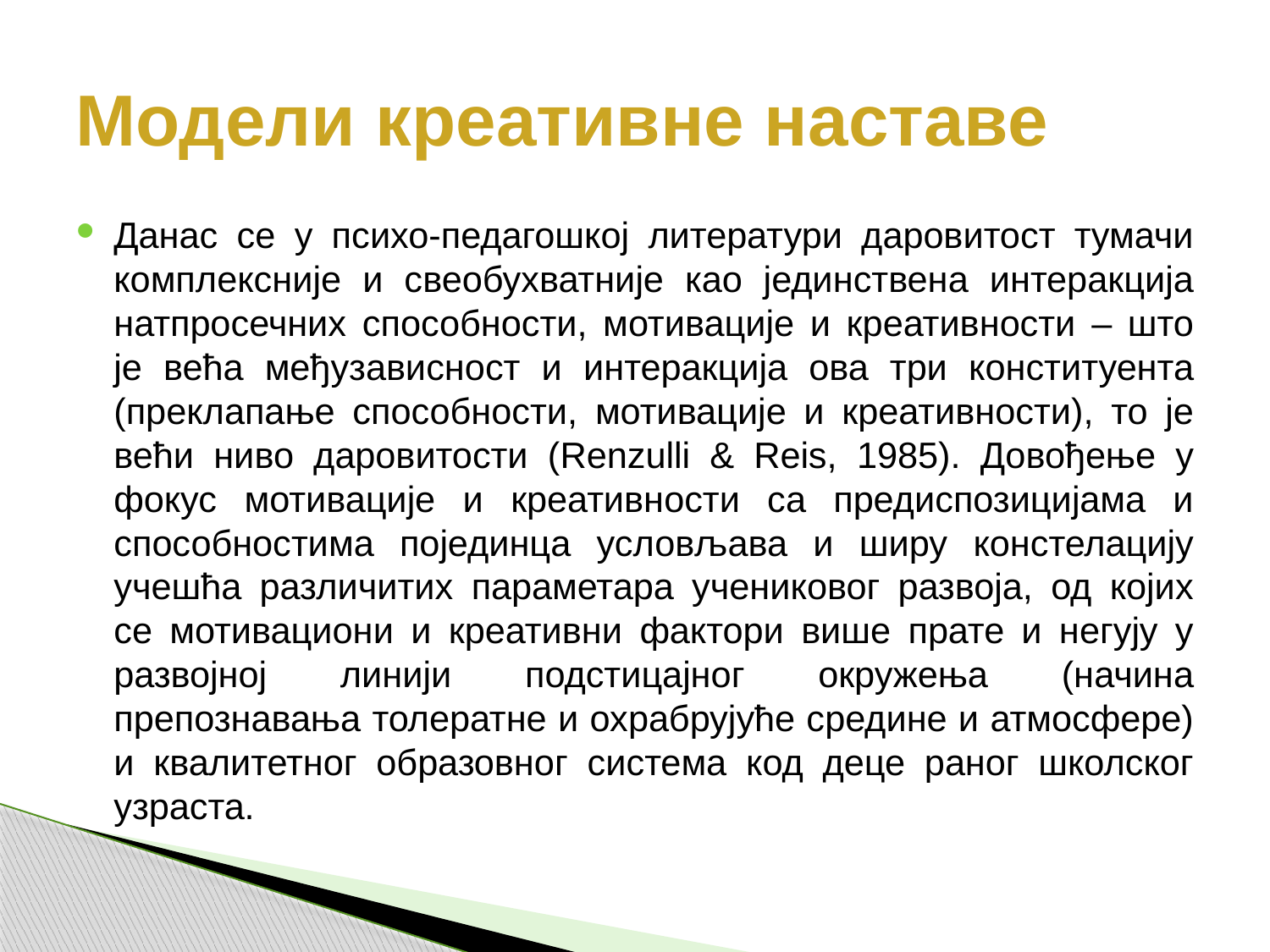

# Модели креативне наставе
Данас се у психо-педагошкој литератури даровитост тумачи комплексније и свеобухватније као јединствена интеракција натпросечних способности, мотивације и креативности – што је већа међузависност и интеракција ова три конституента (преклапање способности, мотивације и креативности), то је већи ниво даровитости (Renzulli & Reis, 1985). Довођење у фокус мотивације и креативности са предиспозицијама и способностима појединца условљава и ширу констелацију учешћа различитих параметара учениковог развоја, од којих се мотивациони и креативни фактори више прате и негују у развојној линији подстицајног окружења (начина препознавања толератне и охрабрујуће средине и атмосфере) и квалитетног образовног система код деце раног школског узраста.